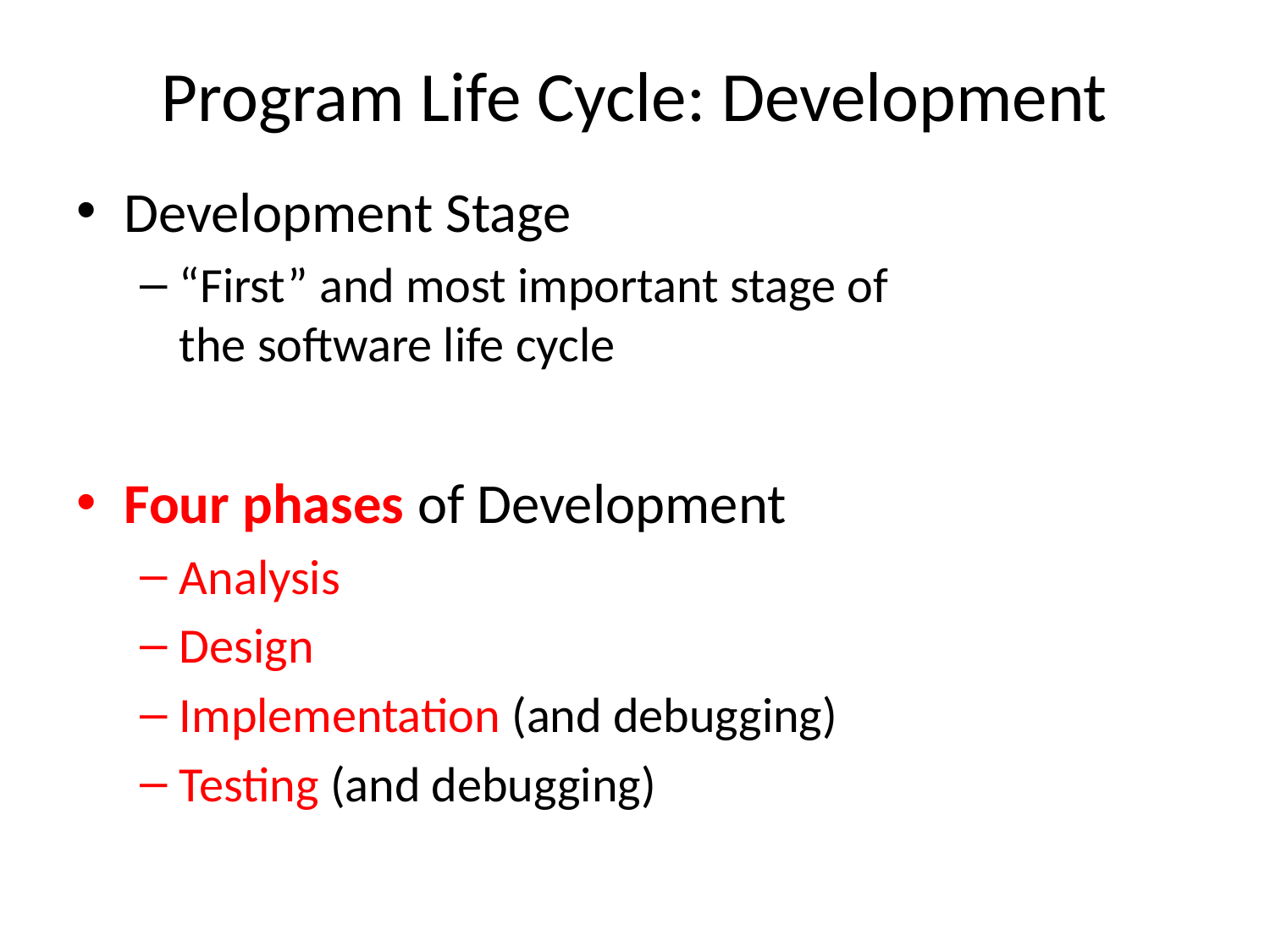

# Program Life Cycle: Development
Development Stage
“First” and most important stage of
the software life cycle

Four phases of Development
Analysis
Design
Implementation (and debugging)
Testing (and debugging)